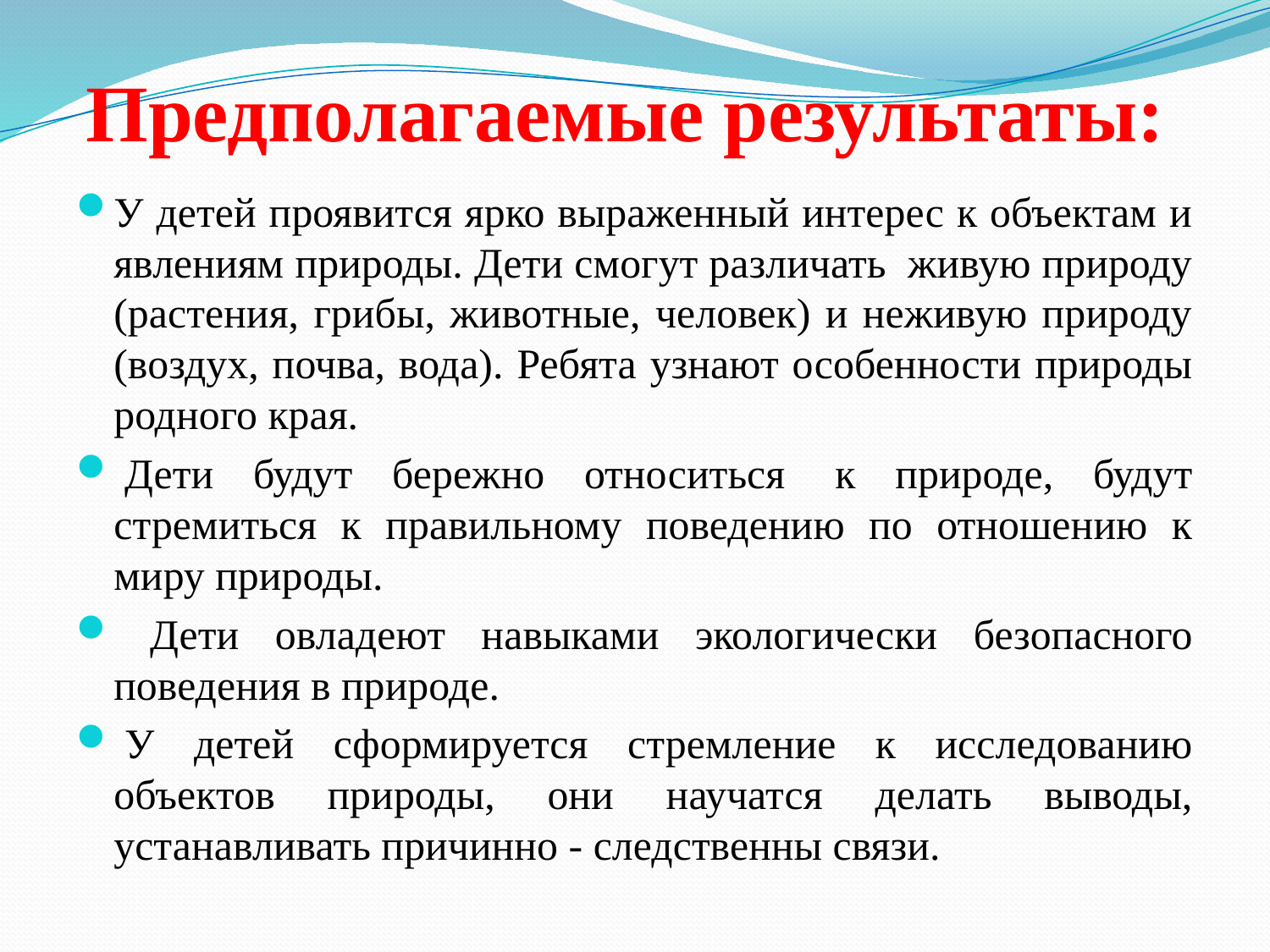

# Предполагаемые результаты:
У детей проявится ярко выраженный интерес к объектам и явлениям природы. Дети смогут различать  живую природу (растения, грибы, животные, человек) и неживую природу (воздух, почва, вода). Ребята узнают особенности природы родного края.
 Дети будут бережно относиться  к природе, будут стремиться к правильному поведению по отношению к миру природы.
 Дети овладеют навыками экологически безопасного поведения в природе.
 У детей сформируется стремление к исследованию объектов природы, они научатся делать выводы, устанавливать причинно - следственны связи.